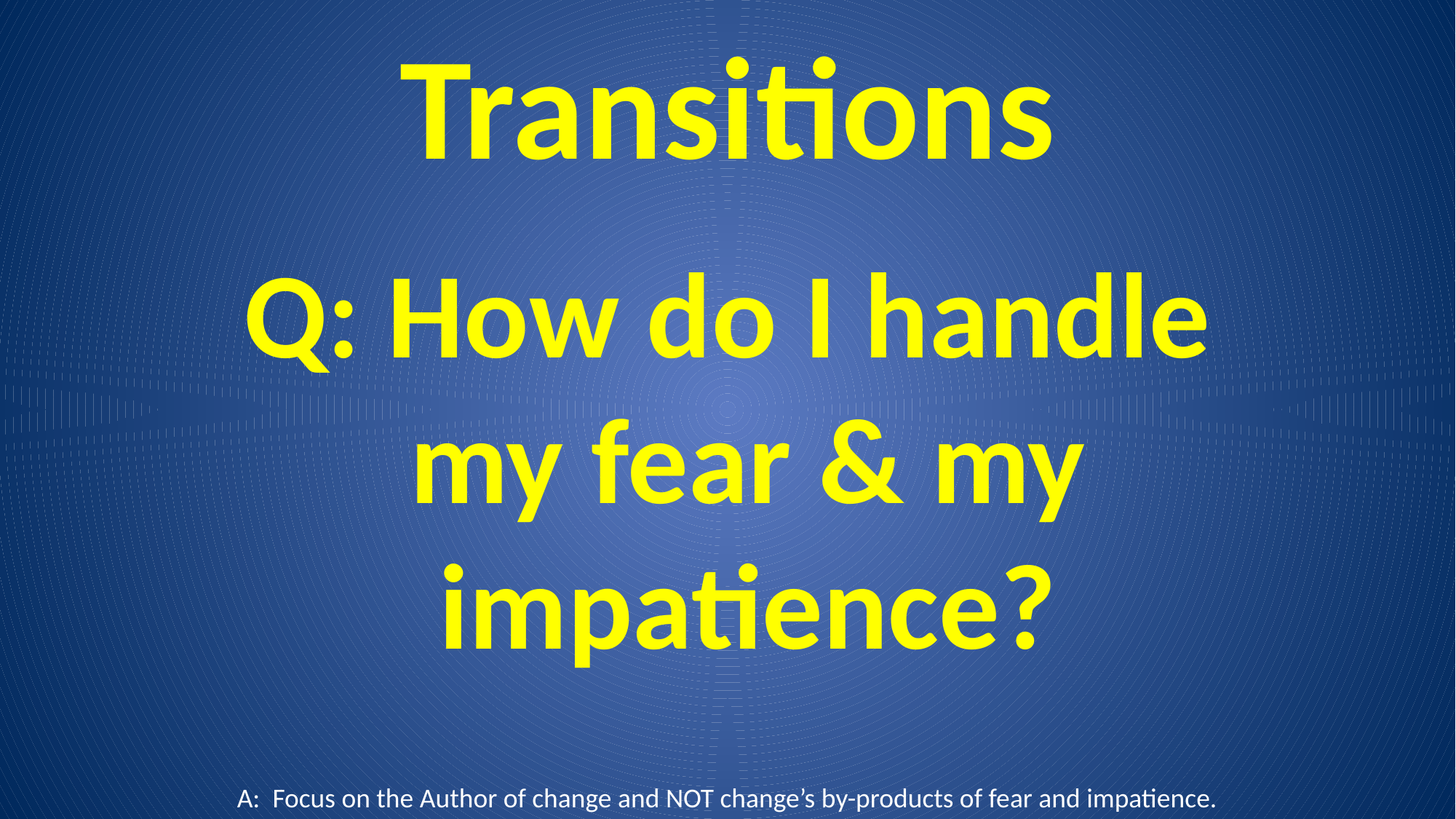

# Transitions
Q: How do I handle my fear & my impatience?
A:  Focus on the Author of change and NOT change’s by-products of fear and impatience.